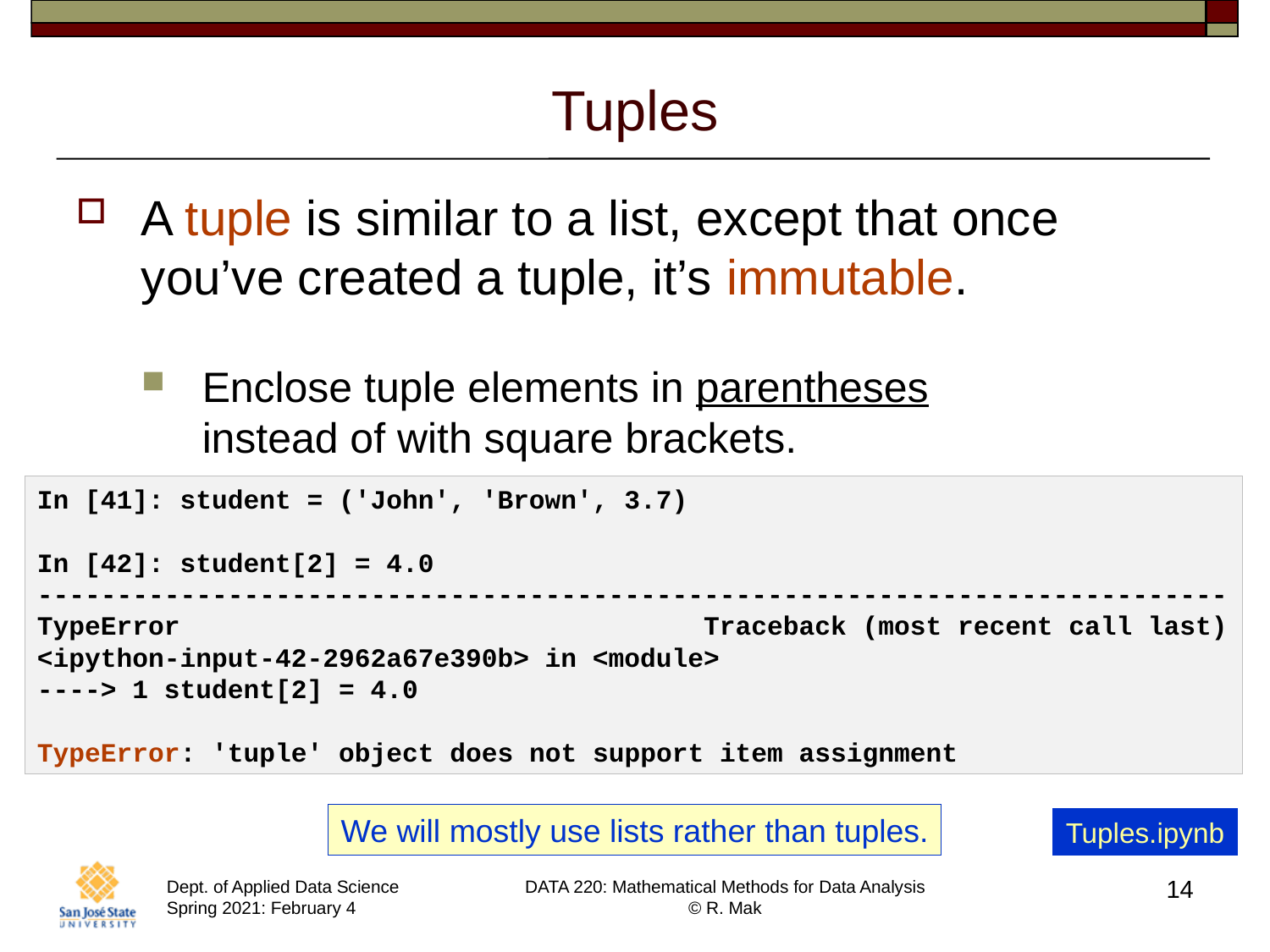

# Tuples
A tuple is similar to a list, except that once you’ve created a tuple, it’s immutable.

Enclose tuple elements in parentheses
instead of with square brackets.
In [41]: student = ('John', 'Brown', 3.7)

In [42]: student[2] = 4.0
---------------------------------------------------------------------------
TypeError                                 Traceback (most recent call last)
<ipython-input-42-2962a67e390b> in <module>
----> 1 student[2] = 4.0
TypeError: 'tuple' object does not support item assignment
We will mostly use lists rather than tuples.
Tuples.ipynb
14